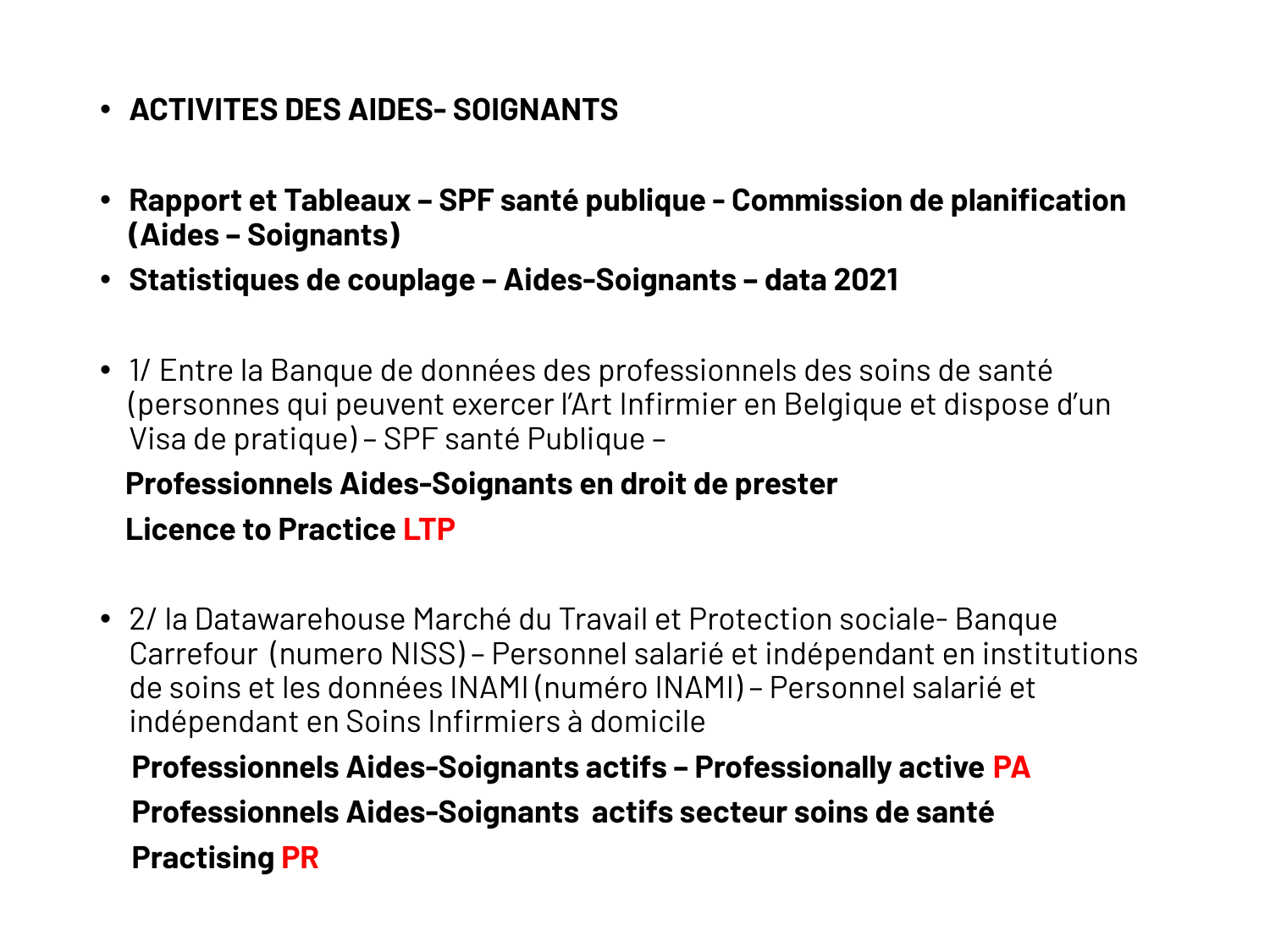

ACTIVITES DES AIDES- SOIGNANTS

Rapport et Tableaux – SPF santé publique - Commission de planification       (Aides – Soignants)
Statistiques de couplage – Aides-Soignants – data 2021

1/ Entre la Banque de données des professionnels des soins de santé (personnes qui peuvent exercer l’Art Infirmier en Belgique et dispose d’un Visa de pratique) – SPF santé Publique –
    Professionnels Aides-Soignants en droit de prester
    Licence to Practice LTP

2/ la Datawarehouse Marché du Travail et Protection sociale- Banque Carrefour  (numero NISS) – Personnel salarié et indépendant en institutions de soins et les données INAMI (numéro INAMI) – Personnel salarié et indépendant en Soins Infirmiers à domicile
     Professionnels Aides-Soignants actifs – Professionally active PA
     Professionnels Aides-Soignants  actifs secteur soins de santé
     Practising PR